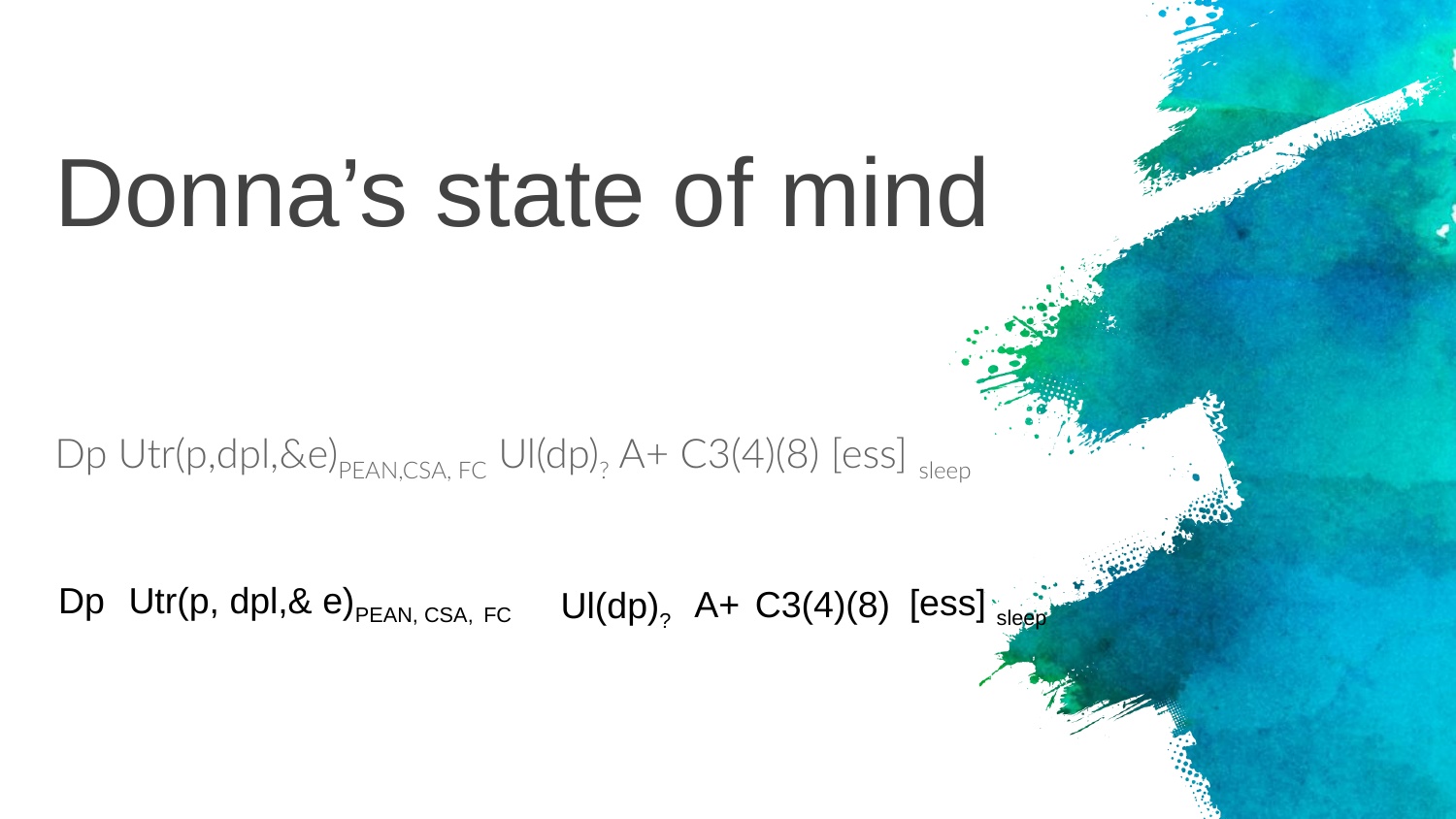

# Donna’s state of mind
Dp Utr(p,dpl,&e)PEAN,CSA, FC Ul(dp)? A+ C3(4)(8) [ess] sleep

Dp
Utr(p, dpl,& e)PEAN, CSA, FC
[ess] sleep
A+
C3(4)(8)
Ul(dp)?